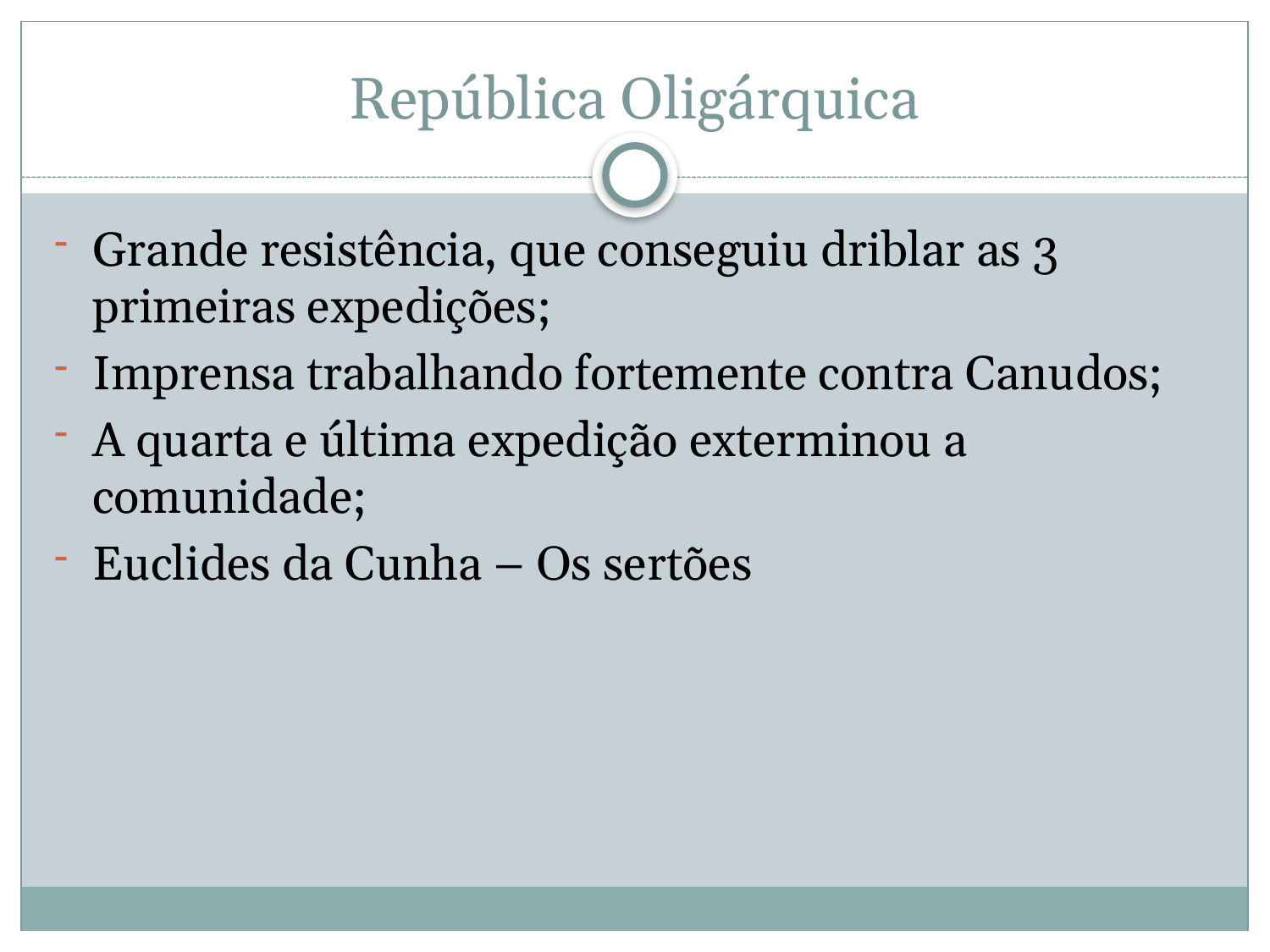

# República Oligárquica
Grande resistência, que conseguiu driblar as 3 primeiras expedições;
Imprensa trabalhando fortemente contra Canudos;
A quarta e última expedição exterminou a comunidade;
Euclides da Cunha – Os sertões